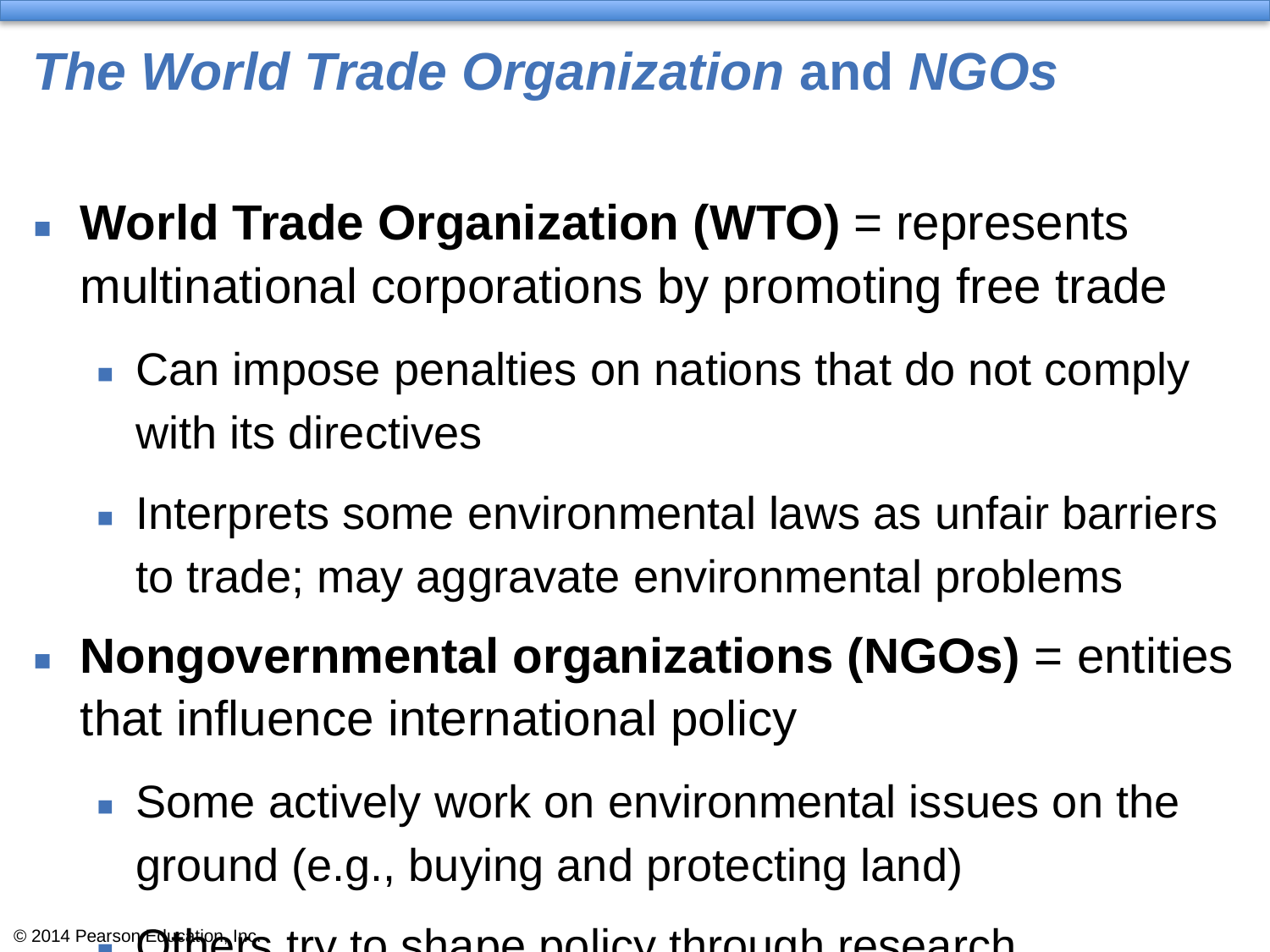

# The World Trade Organization and NGOs
World Trade Organization (WTO) = represents multinational corporations by promoting free trade
Can impose penalties on nations that do not comply with its directives
Interprets some environmental laws as unfair barriers to trade; may aggravate environmental problems
Nongovernmental organizations (NGOs) = entities that influence international policy
Some actively work on environmental issues on the ground (e.g., buying and protecting land)
Others try to shape policy through research, education, lobbying, or protest